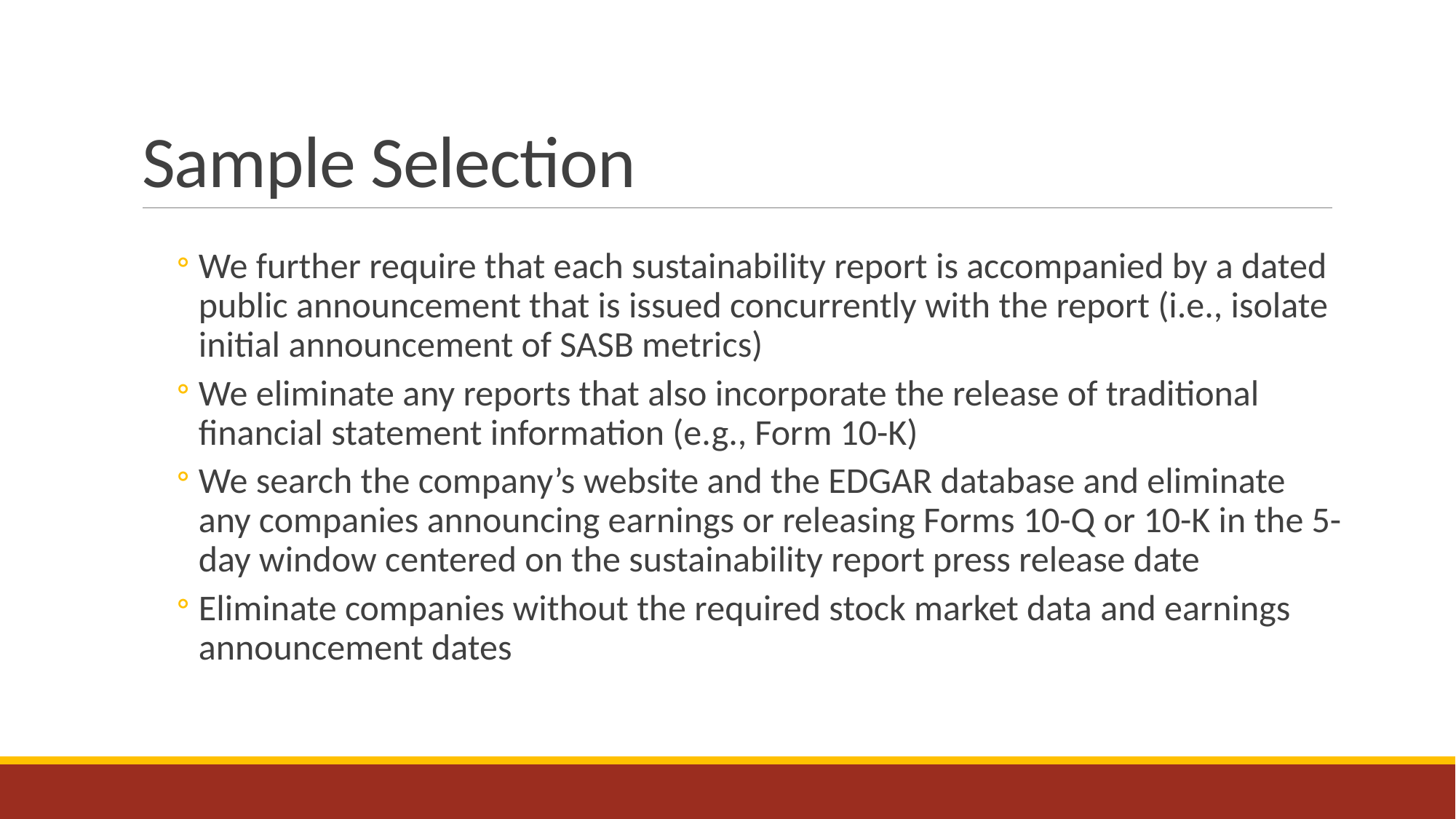

# Sample Selection
We further require that each sustainability report is accompanied by a dated public announcement that is issued concurrently with the report (i.e., isolate initial announcement of SASB metrics)
We eliminate any reports that also incorporate the release of traditional financial statement information (e.g., Form 10-K)
We search the company’s website and the EDGAR database and eliminate any companies announcing earnings or releasing Forms 10-Q or 10-K in the 5-day window centered on the sustainability report press release date
Eliminate companies without the required stock market data and earnings announcement dates